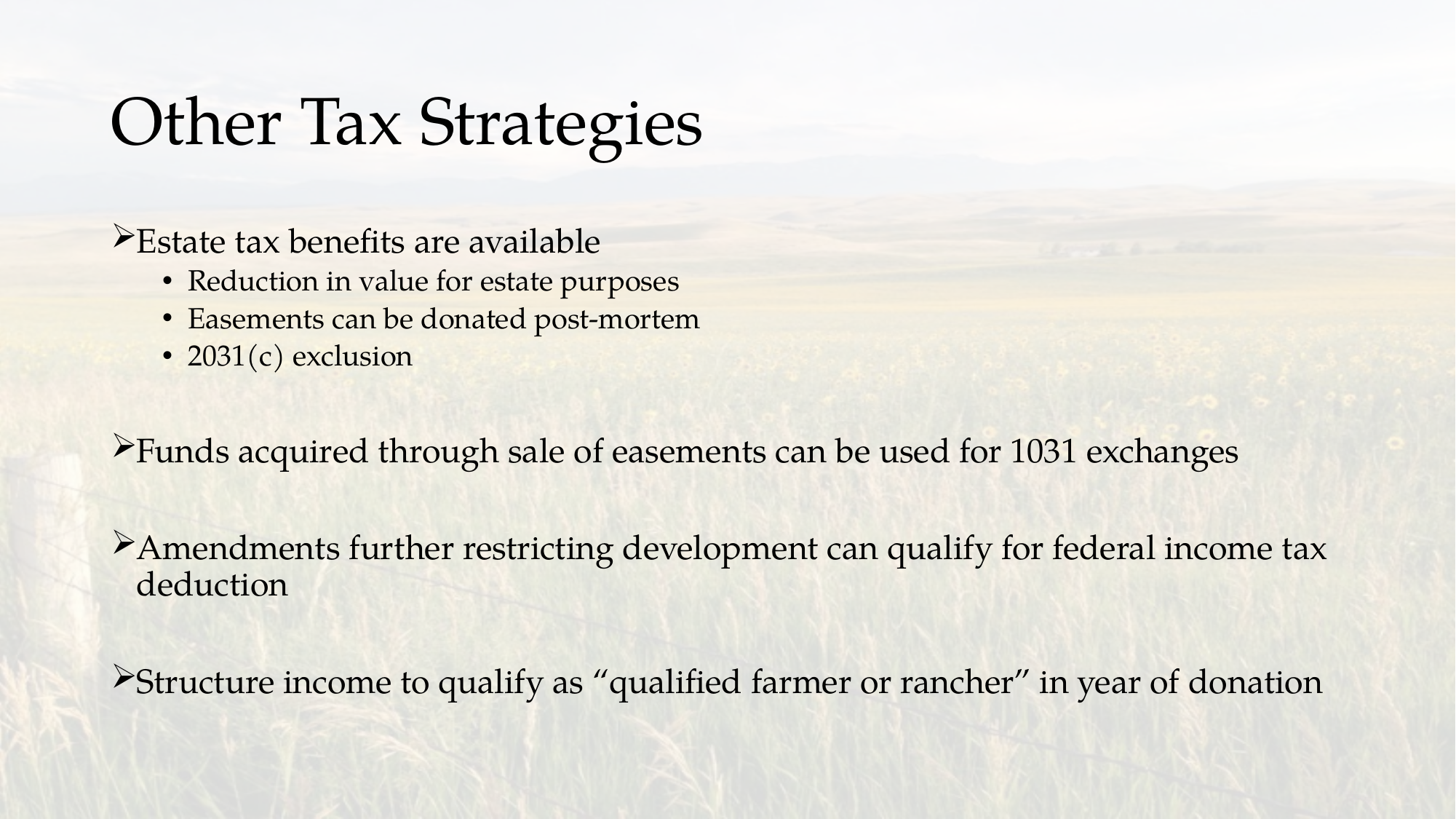

# Other Tax Strategies
Estate tax benefits are available
Reduction in value for estate purposes
Easements can be donated post-mortem
2031(c) exclusion

Funds acquired through sale of easements can be used for 1031 exchanges

Amendments further restricting development can qualify for federal income tax deduction

Structure income to qualify as “qualified farmer or rancher” in year of donation